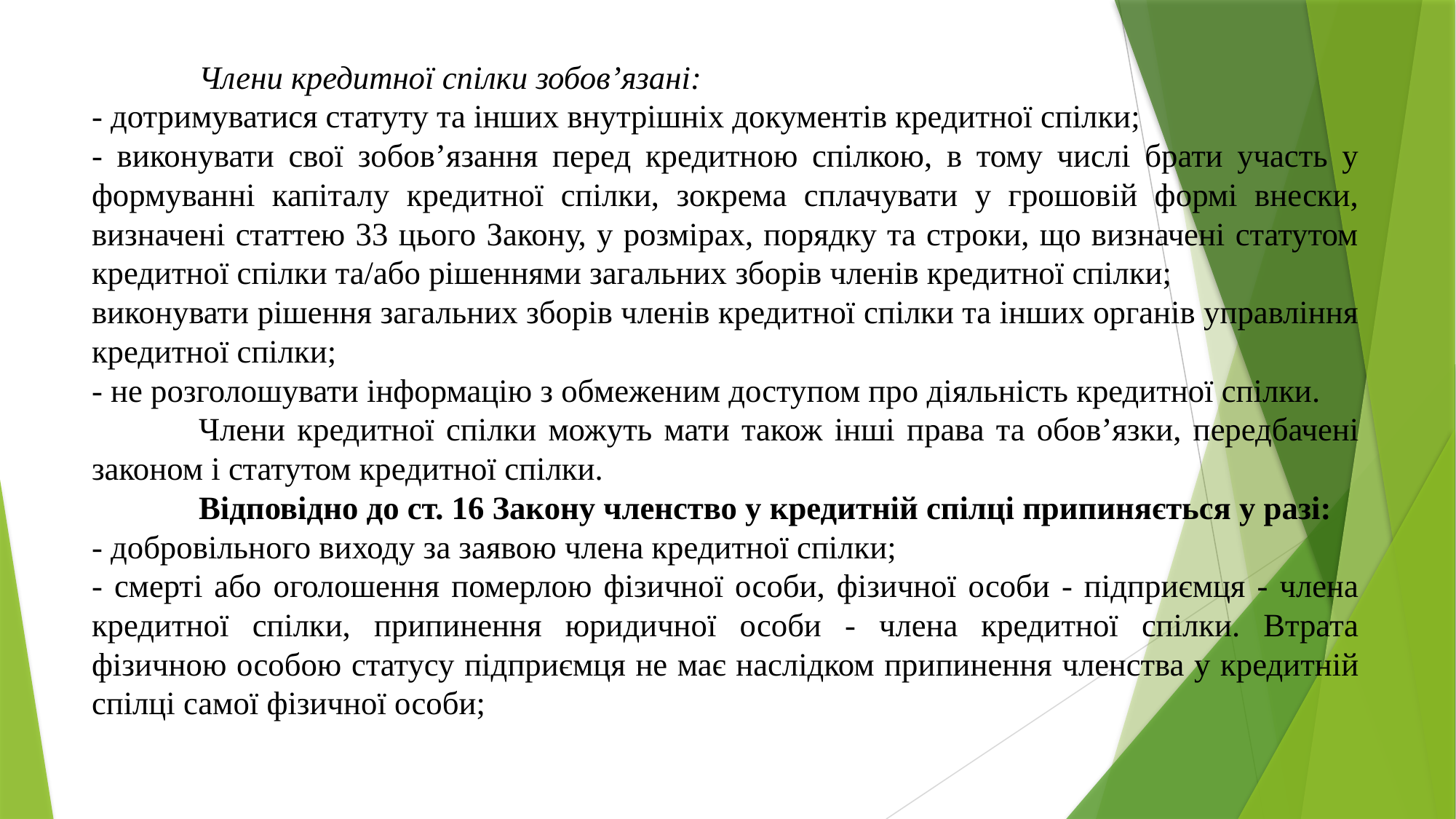

Члени кредитної спілки зобов’язані:
- дотримуватися статуту та інших внутрішніх документів кредитної спілки;
- виконувати свої зобов’язання перед кредитною спілкою, в тому числі брати участь у формуванні капіталу кредитної спілки, зокрема сплачувати у грошовій формі внески, визначені статтею 33 цього Закону, у розмірах, порядку та строки, що визначені статутом кредитної спілки та/або рішеннями загальних зборів членів кредитної спілки;
виконувати рішення загальних зборів членів кредитної спілки та інших органів управління кредитної спілки;
- не розголошувати інформацію з обмеженим доступом про діяльність кредитної спілки.
	Члени кредитної спілки можуть мати також інші права та обов’язки, передбачені законом і статутом кредитної спілки.
	Відповідно до ст. 16 Закону членство у кредитній спілці припиняється у разі:
- добровільного виходу за заявою члена кредитної спілки;
- смерті або оголошення померлою фізичної особи, фізичної особи - підприємця - члена кредитної спілки, припинення юридичної особи - члена кредитної спілки. Втрата фізичною особою статусу підприємця не має наслідком припинення членства у кредитній спілці самої фізичної особи;